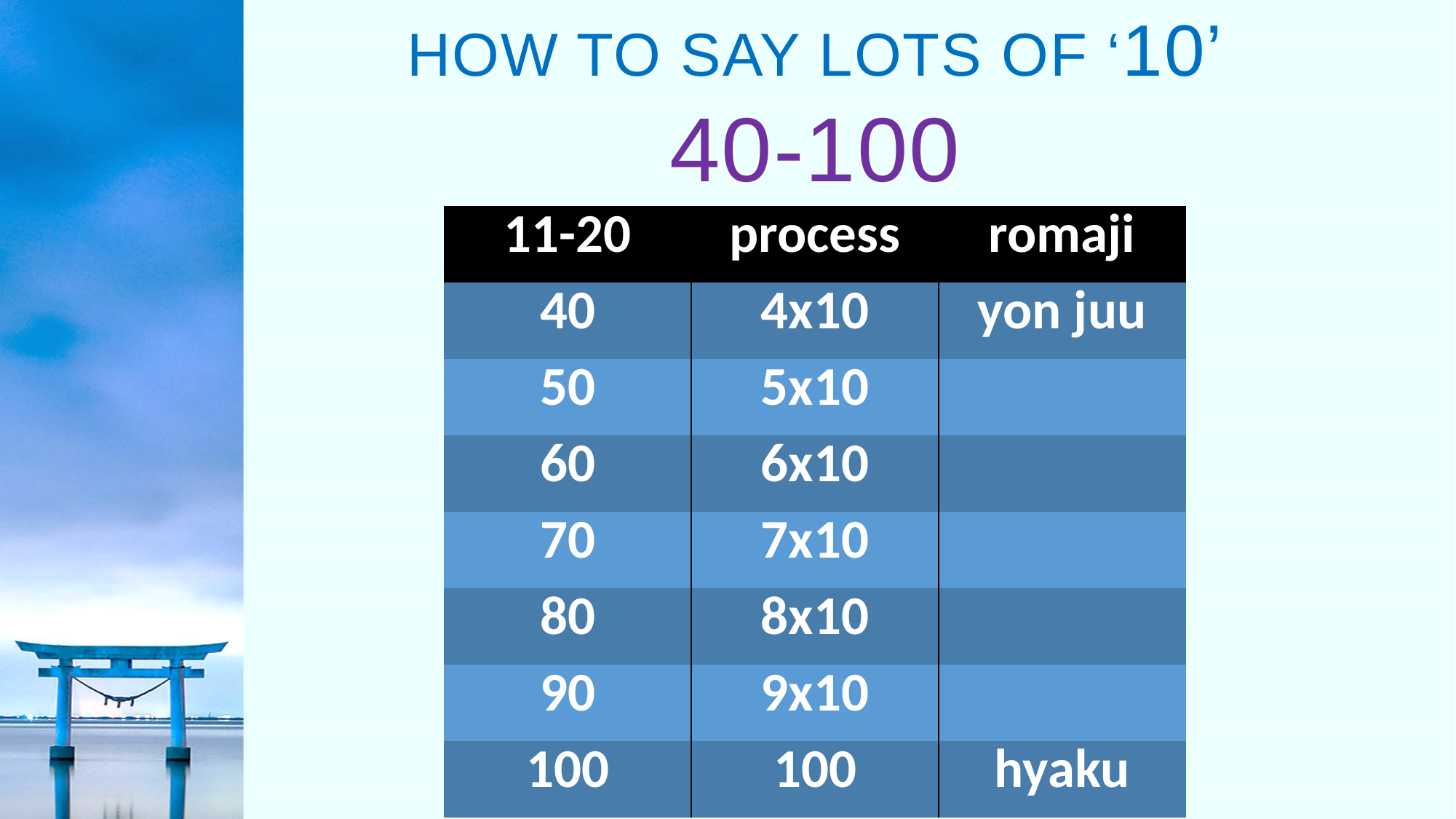

how to say lots of ‘10’
40-100
| 11-20 | process | romaji |
| --- | --- | --- |
| 40 | 4x10 | yon juu |
| 50 | 5x10 |  |
| 60 | 6x10 |  |
| 70 | 7x10 |  |
| 80 | 8x10 |  |
| 90 | 9x10 |  |
| 100 | 100 | hyaku |